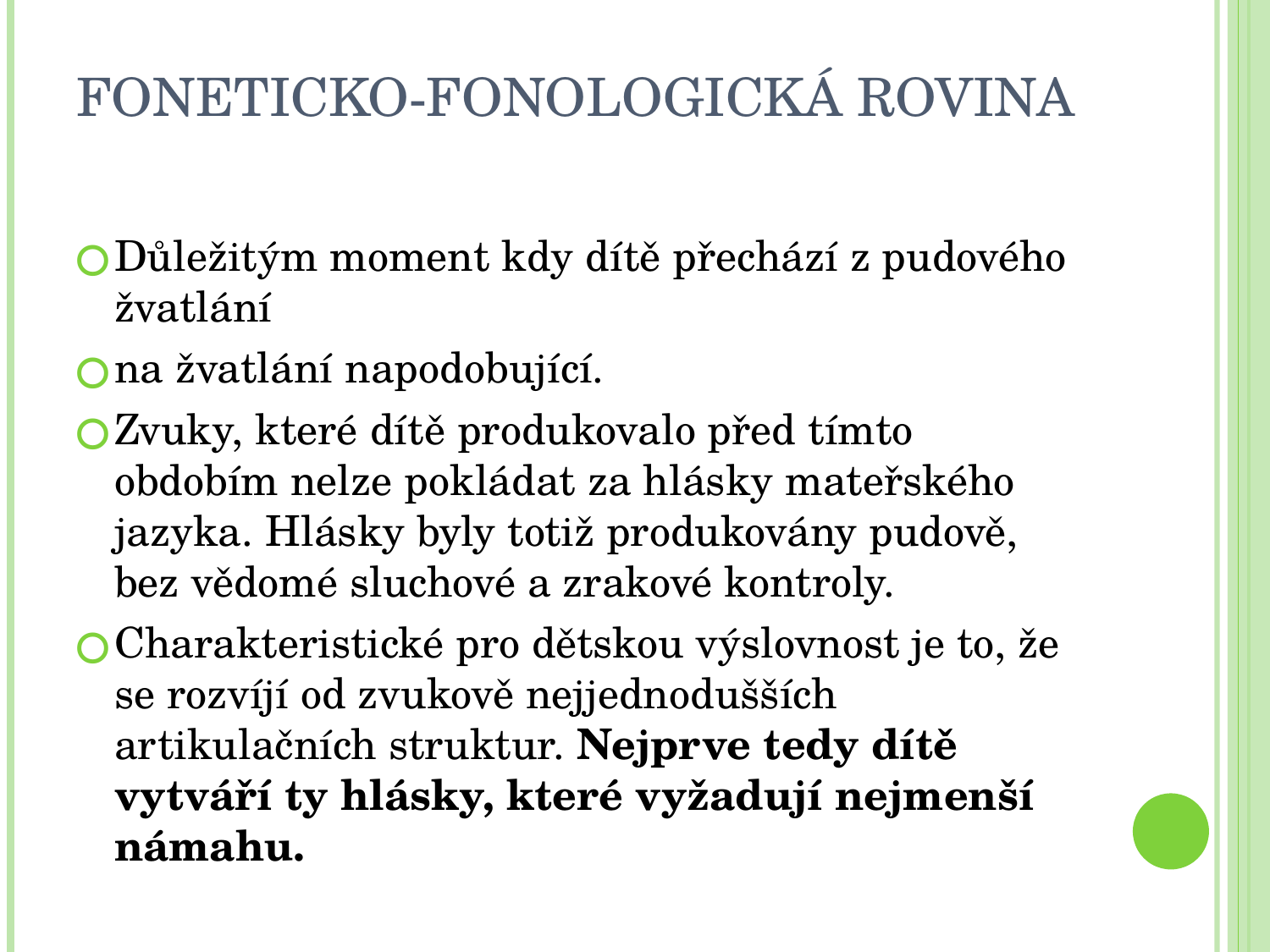

# FONETICKO-FONOLOGICKÁ ROVINA
Důležitým moment kdy dítě přechází z pudového žvatlání
na žvatlání napodobující.
Zvuky, které dítě produkovalo před tímto obdobím nelze pokládat za hlásky mateřského jazyka. Hlásky byly totiž produkovány pudově, bez vědomé sluchové a zrakové kontroly.
Charakteristické pro dětskou výslovnost je to, že se rozvíjí od zvukově nejjednodušších artikulačních struktur. Nejprve tedy dítě vytváří ty hlásky, které vyžadují nejmenší námahu.